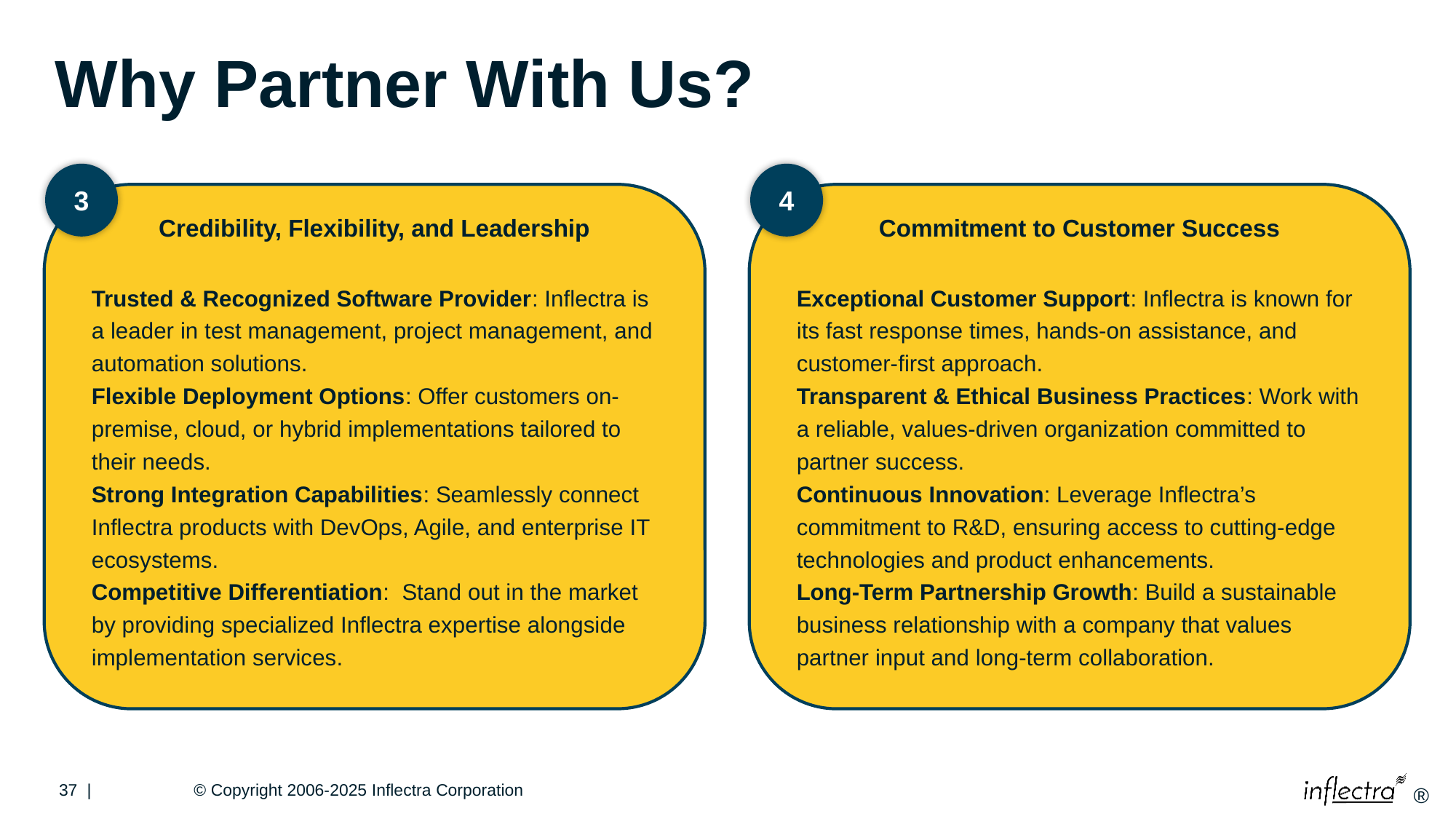

# Why Partner With Us?
3
4

Credibility, Flexibility, and Leadership
Commitment to Customer Success
Trusted & Recognized Software Provider: Inflectra is a leader in test management, project management, and automation solutions.
Flexible Deployment Options: Offer customers on-premise, cloud, or hybrid implementations tailored to their needs.
Strong Integration Capabilities: Seamlessly connect Inflectra products with DevOps, Agile, and enterprise IT ecosystems.
Competitive Differentiation:  Stand out in the market by providing specialized Inflectra expertise alongside implementation services.
Exceptional Customer Support: Inflectra is known for its fast response times, hands-on assistance, and customer-first approach.
Transparent & Ethical Business Practices: Work with a reliable, values-driven organization committed to partner success.
Continuous Innovation: Leverage Inflectra’s commitment to R&D, ensuring access to cutting-edge technologies and product enhancements.
Long-Term Partnership Growth: Build a sustainable business relationship with a company that values partner input and long-term collaboration.